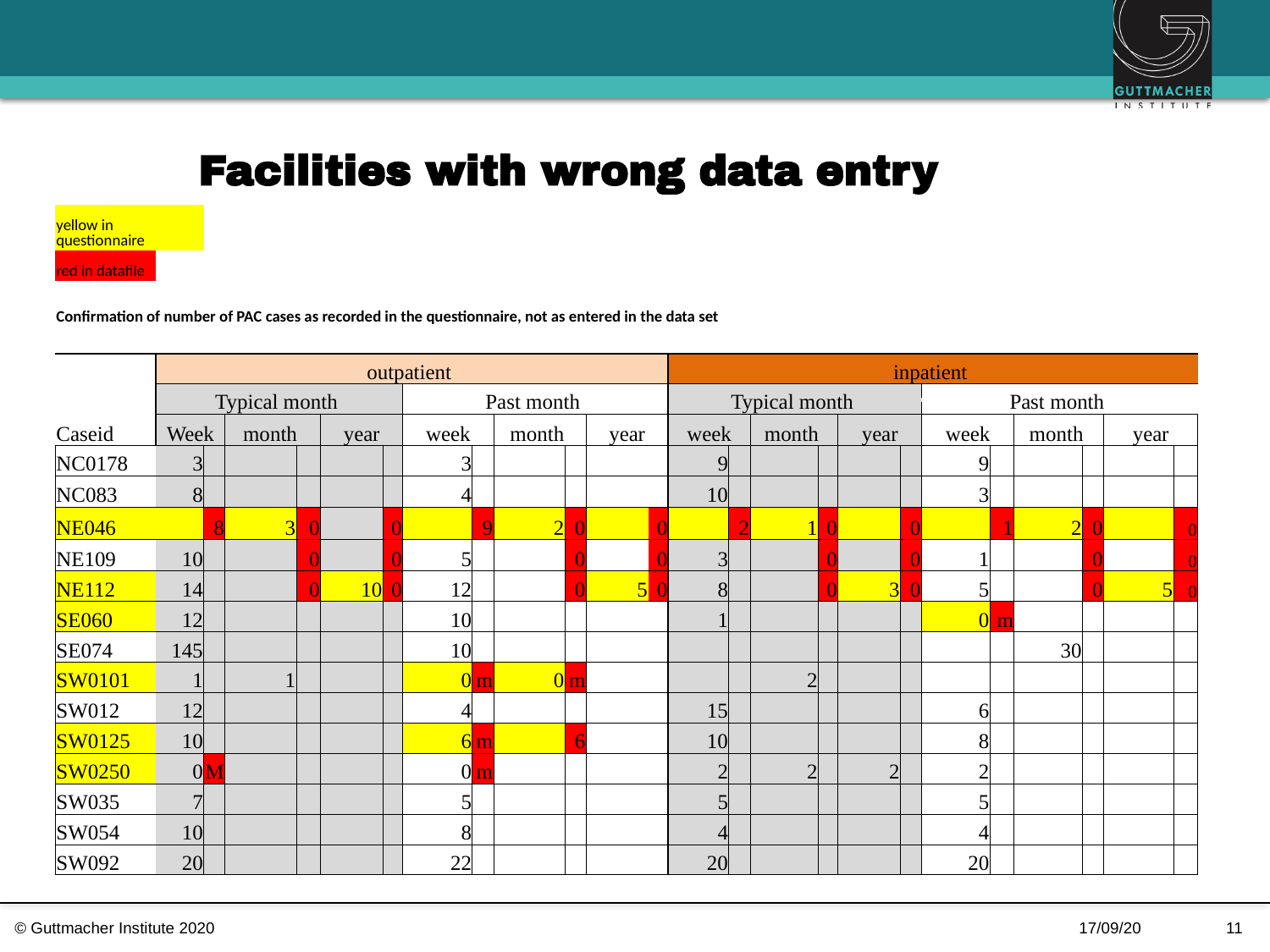

# Facilities with wrong data entry
| yellow in questionnaire |  |  |  |  |  |  |  |  |  |  |  |  |  |  |  |  |  |  |  |  |  |  |  |  |
| --- | --- | --- | --- | --- | --- | --- | --- | --- | --- | --- | --- | --- | --- | --- | --- | --- | --- | --- | --- | --- | --- | --- | --- | --- |
| red in datafile |  |  |  |  |  |  |  |  |  |  |  |  |  |  |  |  |  |  |  |  |  |  |  |  |
| Confirmation of number of PAC cases as recorded in the questionnaire, not as entered in the data set |  |  |  |  |  |  |  |  |  |  |  |  |  |  |  |  |  |  |  |  |  |  |  |  |
|  |  |  |  |  |  |  |  |  |  |  |  |  |  |  |  |  |  |  |  |  |  |  |  |  |
|  | outpatient |  |  |  |  |  |  |  |  |  |  |  | inpatient |  |  |  |  |  |  |  |  |  |  |  |
|  | Typical month |  |  |  |  |  | Past month |  |  |  |  |  | Typical month |  |  |  |  |  | Past month |  |  |  |  |  |
| Caseid | Week |  | month |  | year |  | week |  | month |  | year |  | week |  | month |  | year |  | week |  | month |  | year |  |
| NC0178 | 3 |  |  |  |  |  | 3 |  |  |  |  |  | 9 |  |  |  |  |  | 9 |  |  |  |  |  |
| NC083 | 8 |  |  |  |  |  | 4 |  |  |  |  |  | 10 |  |  |  |  |  | 3 |  |  |  |  |  |
| NE046 |  | 8 | 3 | 0 |  | 0 |  | 9 | 2 | 0 |  | 0 |  | 2 | 1 | 0 |  | 0 |  | 1 | 2 | 0 |  | 0 |
| NE109 | 10 |  |  | 0 |  | 0 | 5 |  |  | 0 |  | 0 | 3 |  |  | 0 |  | 0 | 1 |  |  | 0 |  | 0 |
| NE112 | 14 |  |  | 0 | 10 | 0 | 12 |  |  | 0 | 5 | 0 | 8 |  |  | 0 | 3 | 0 | 5 |  |  | 0 | 5 | 0 |
| SE060 | 12 |  |  |  |  |  | 10 |  |  |  |  |  | 1 |  |  |  |  |  | 0 | m |  |  |  |  |
| SE074 | 145 |  |  |  |  |  | 10 |  |  |  |  |  |  |  |  |  |  |  |  |  | 30 |  |  |  |
| SW0101 | 1 |  | 1 |  |  |  | 0 | m | 0 | m |  |  |  |  | 2 |  |  |  |  |  |  |  |  |  |
| SW012 | 12 |  |  |  |  |  | 4 |  |  |  |  |  | 15 |  |  |  |  |  | 6 |  |  |  |  |  |
| SW0125 | 10 |  |  |  |  |  | 6 | m |  | 6 |  |  | 10 |  |  |  |  |  | 8 |  |  |  |  |  |
| SW0250 | 0 | M |  |  |  |  | 0 | m |  |  |  |  | 2 |  | 2 |  | 2 |  | 2 |  |  |  |  |  |
| SW035 | 7 |  |  |  |  |  | 5 |  |  |  |  |  | 5 |  |  |  |  |  | 5 |  |  |  |  |  |
| SW054 | 10 |  |  |  |  |  | 8 |  |  |  |  |  | 4 |  |  |  |  |  | 4 |  |  |  |  |  |
| SW092 | 20 |  |  |  |  |  | 22 |  |  |  |  |  | 20 |  |  |  |  |  | 20 |  |  |  |  |  |